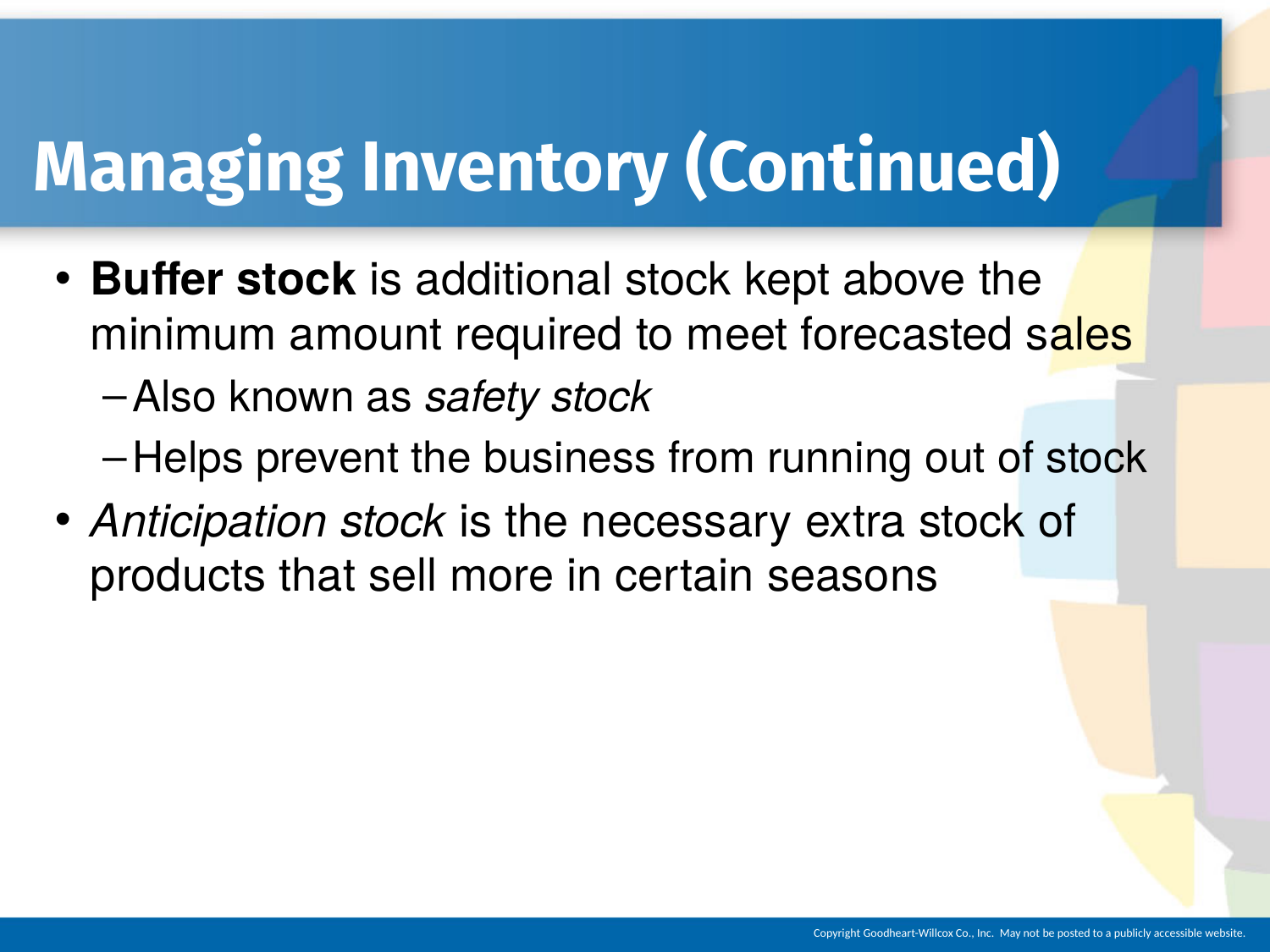

# Managing Inventory (Continued)
Buffer stock is additional stock kept above the minimum amount required to meet forecasted sales
Also known as safety stock
Helps prevent the business from running out of stock
Anticipation stock is the necessary extra stock of products that sell more in certain seasons